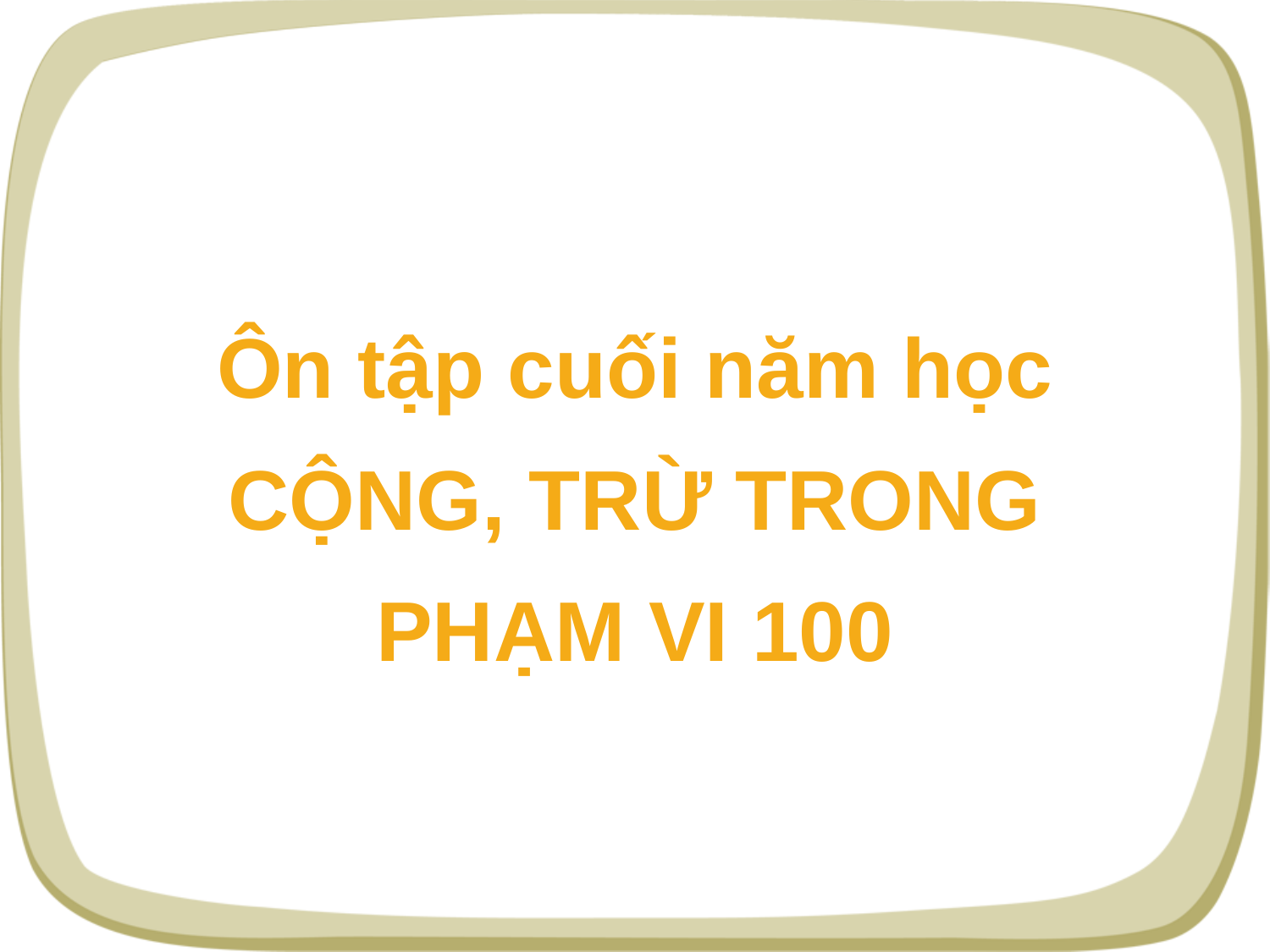

Ôn tập cuối năm học
CỘNG, TRỪ TRONG PHẠM VI 100